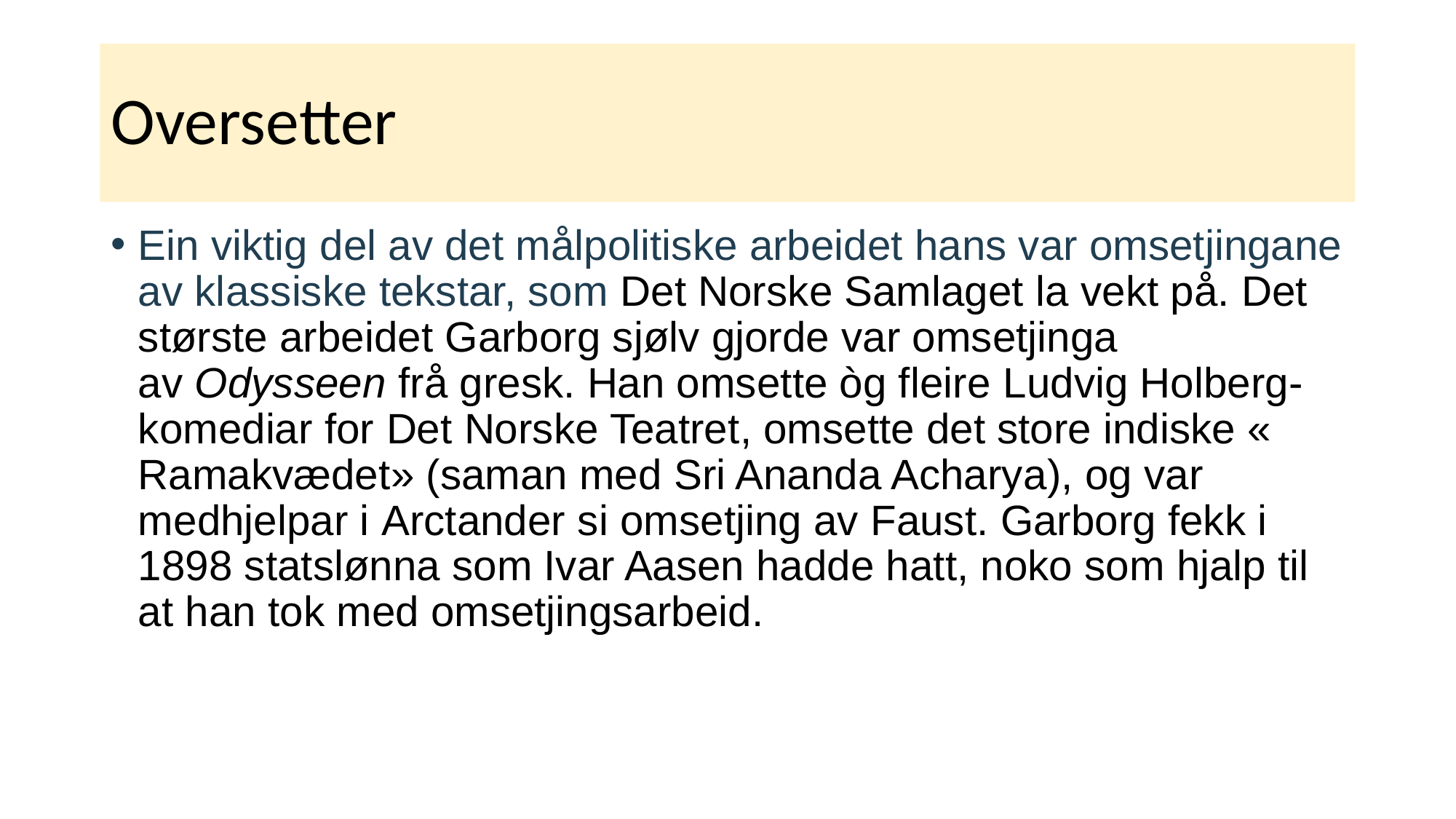

# Oversetter
Ein viktig del av det målpolitiske arbeidet hans var omsetjingane av klassiske tekstar, som Det Norske Samlaget la vekt på. Det største arbeidet Garborg sjølv gjorde var omsetjinga av Odysseen frå gresk. Han omsette òg fleire Ludvig Holberg-komediar for Det Norske Teatret, omsette det store indiske «Ramakvædet» (saman med Sri Ananda Acharya), og var medhjelpar i Arctander si omsetjing av Faust. Garborg fekk i 1898 statslønna som Ivar Aasen hadde hatt, noko som hjalp til at han tok med omsetjingsarbeid.